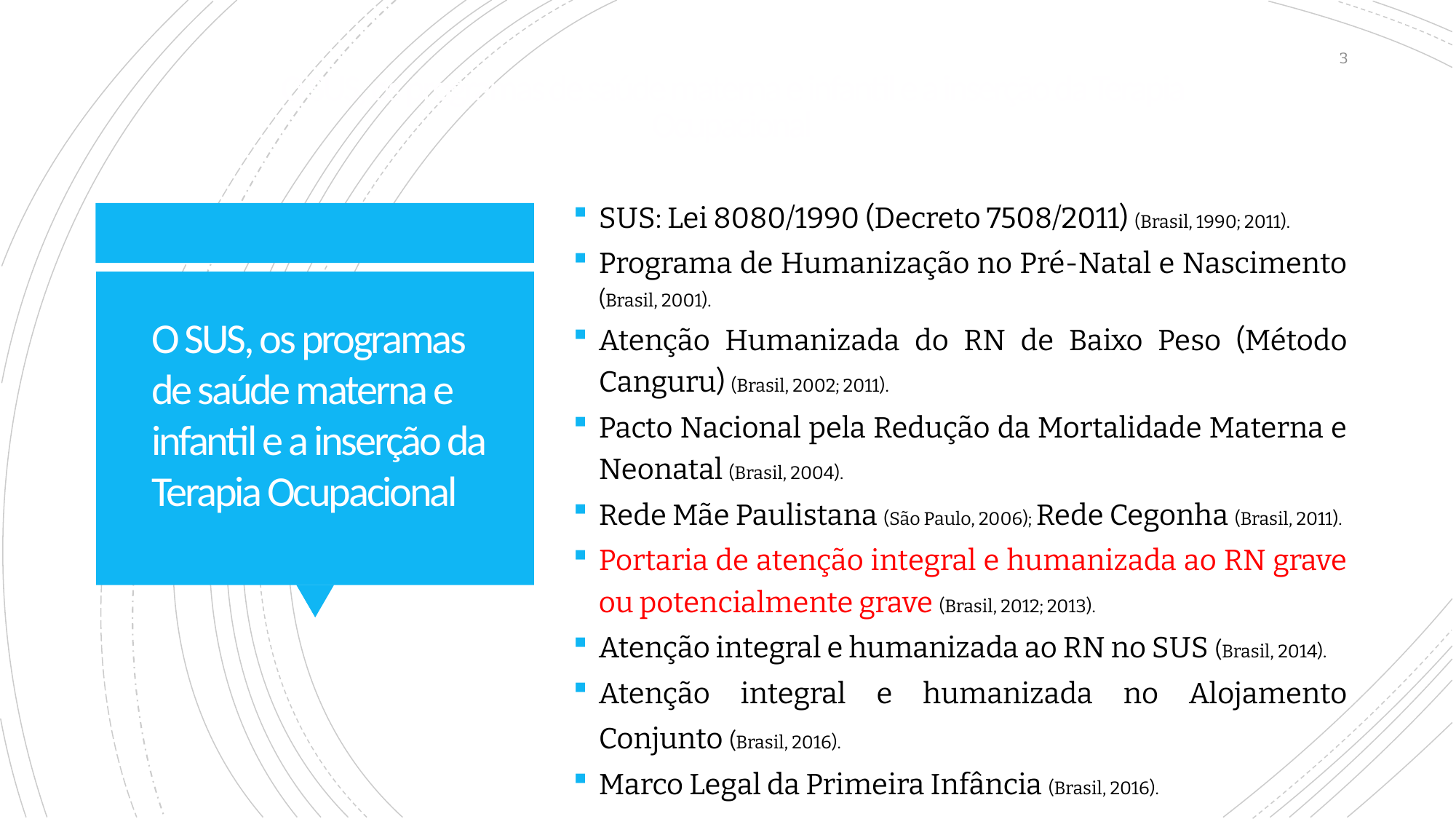

3
# O SUS, os programas de saúde materna e infantil e a inserção da Terapia Ocupacional
SUS: Lei 8080/1990 (Decreto 7508/2011) (Brasil, 1990; 2011).
Programa de Humanização no Pré-Natal e Nascimento (Brasil, 2001).
Atenção Humanizada do RN de Baixo Peso (Método Canguru) (Brasil, 2002; 2011).
Pacto Nacional pela Redução da Mortalidade Materna e Neonatal (Brasil, 2004).
Rede Mãe Paulistana (São Paulo, 2006); Rede Cegonha (Brasil, 2011).
Portaria de atenção integral e humanizada ao RN grave ou potencialmente grave (Brasil, 2012; 2013).
Atenção integral e humanizada ao RN no SUS (Brasil, 2014).
Atenção integral e humanizada no Alojamento Conjunto (Brasil, 2016).
Marco Legal da Primeira Infância (Brasil, 2016).

O SUS, os programas de saúde materna e infantil e a inserção da Terapia Ocupacional